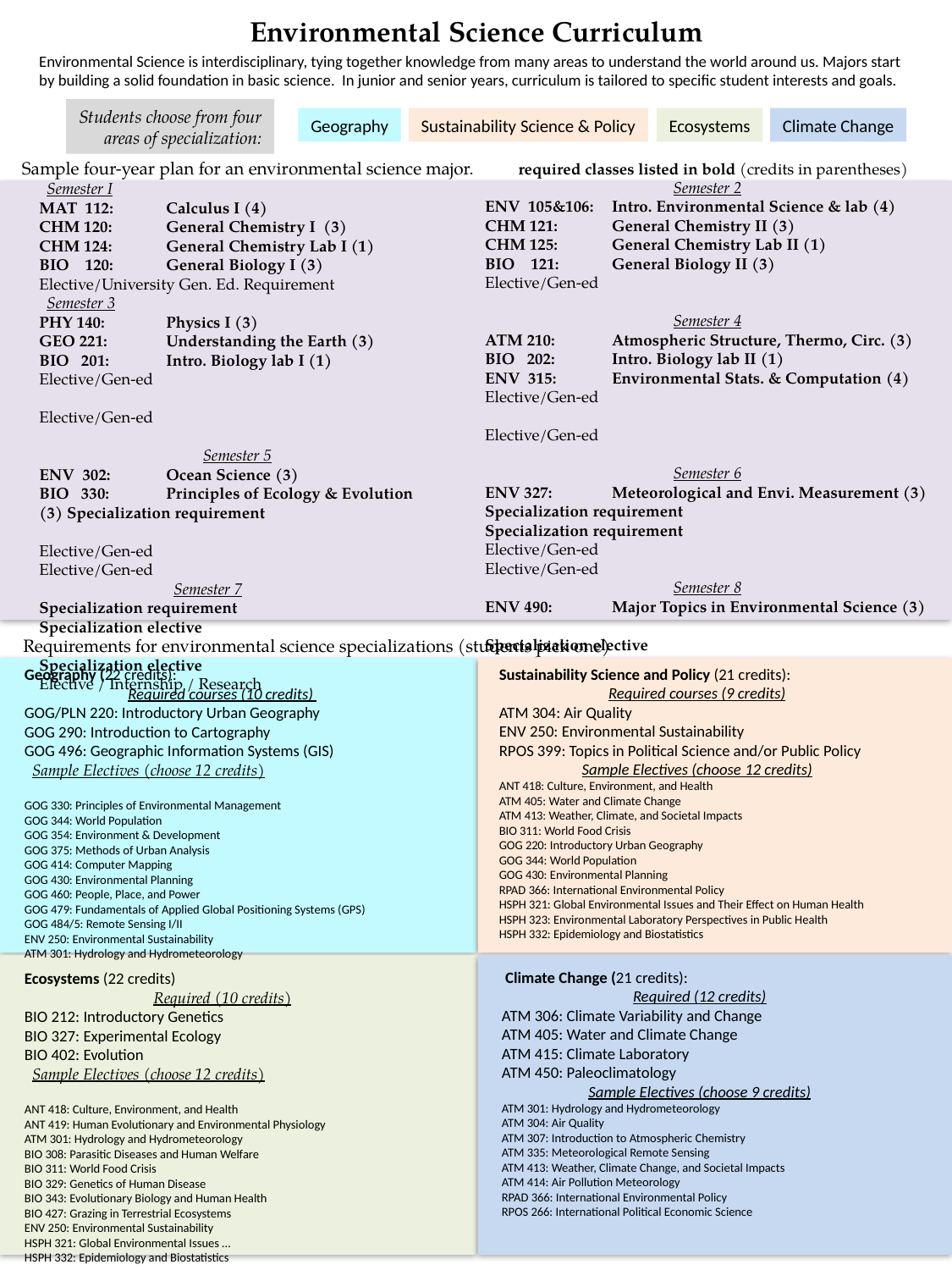

Environmental Science Curriculum
Environmental Science is interdisciplinary, tying together knowledge from many areas to understand the world around us. Majors start by building a solid foundation in basic science.  In junior and senior years, curriculum is tailored to specific student interests and goals.
Students choose from four
 areas of specialization:
Geography
Sustainability Science & Policy
Ecosystems
Climate Change
Sample four-year plan for an environmental science major.          required classes listed in bold (credits in parentheses)
Semester 2
ENV  105&106: 	Intro. Environmental Science & lab (4)
CHM 121:	General Chemistry II (3)
CHM 125:	General Chemistry Lab II (1)
BIO    121:	General Biology II (3)
Elective/Gen-ed
Semester 4
ATM 210:  	Atmospheric Structure, Thermo, Circ. (3)
BIO   202: 	Intro. Biology lab II (1)
ENV  315: 	Environmental Stats. & Computation (4)
Elective/Gen-ed
Elective/Gen-ed
Semester 6
ENV 327: 	Meteorological and Envi. Measurement (3)
Specialization requirement
Specialization requirement
Elective/Gen-ed
Elective/Gen-ed
Semester 8
ENV 490: 	Major Topics in Environmental Science (3)
Specialization elective
Specialization elective
Elective / Internship / Research
Semester I
MAT  112:	Calculus I (4)
CHM 120:  	General Chemistry I  (3)
CHM 124:	General Chemistry Lab I (1)
BIO    120:	General Biology I (3)
Elective/University Gen. Ed. Requirement
Semester 3
PHY 140: 	Physics I (3)
GEO 221: 	Understanding the Earth (3)
BIO   201: 	Intro. Biology lab I (1)
Elective/Gen-ed
Elective/Gen-ed
Semester 5
ENV  302:	Ocean Science (3)
BIO   330:	Principles of Ecology & Evolution (3) Specialization requirement
Elective/Gen-ed
Elective/Gen-ed
Semester 7
Specialization requirement
Specialization elective
Specialization elective
Elective / Internship / Research

Requirements for environmental science specializations (students pick one)
Sustainability Science and Policy (21 credits):
Required courses (9 credits)
ATM 304: Air Quality
ENV 250: Environmental Sustainability
RPOS 399: Topics in Political Science and/or Public Policy
Sample Electives (choose 12 credits)
ANT 418: Culture, Environment, and Health
ATM 405: Water and Climate Change
ATM 413: Weather, Climate, and Societal Impacts
BIO 311: World Food Crisis
GOG 220: Introductory Urban Geography
GOG 344: World Population
GOG 430: Environmental Planning
RPAD 366: International Environmental Policy
HSPH 321: Global Environmental Issues and Their Effect on Human Health
HSPH 323: Environmental Laboratory Perspectives in Public Health
HSPH 332: Epidemiology and Biostatistics
Geography (22 credits):
Required courses (10 credits)
GOG/PLN 220: Introductory Urban Geography
GOG 290: Introduction to Cartography
GOG 496: Geographic Information Systems (GIS)
Sample Electives (choose 12 credits)
GOG 330: Principles of Environmental Management
GOG 344: World Population
GOG 354: Environment & Development
GOG 375: Methods of Urban Analysis
GOG 414: Computer Mapping
GOG 430: Environmental Planning
GOG 460: People, Place, and Power
GOG 479: Fundamentals of Applied Global Positioning Systems (GPS)
GOG 484/5: Remote Sensing I/II
ENV 250: Environmental Sustainability
ATM 301: Hydrology and Hydrometeorology

 Climate Change (21 credits):
Required (12 credits)
ATM 306: Climate Variability and Change
ATM 405: Water and Climate Change
ATM 415: Climate Laboratory
ATM 450: Paleoclimatology
Sample Electives (choose 9 credits)
ATM 301: Hydrology and Hydrometeorology
ATM 304: Air Quality
ATM 307: Introduction to Atmospheric Chemistry
ATM 335: Meteorological Remote Sensing
ATM 413: Weather, Climate Change, and Societal Impacts
ATM 414: Air Pollution Meteorology
RPAD 366: International Environmental Policy
RPOS 266: International Political Economic Science

Ecosystems (22 credits)
Required (10 credits)
BIO 212: Introductory Genetics
BIO 327: Experimental Ecology
BIO 402: Evolution
Sample Electives (choose 12 credits)
ANT 418: Culture, Environment, and Health
ANT 419: Human Evolutionary and Environmental Physiology
ATM 301: Hydrology and Hydrometeorology
BIO 308: Parasitic Diseases and Human Welfare
BIO 311: World Food Crisis
BIO 329: Genetics of Human Disease
BIO 343: Evolutionary Biology and Human Health
BIO 427: Grazing in Terrestrial Ecosystems
ENV 250: Environmental Sustainability
HSPH 321: Global Environmental Issues …
HSPH 332: Epidemiology and Biostatistics